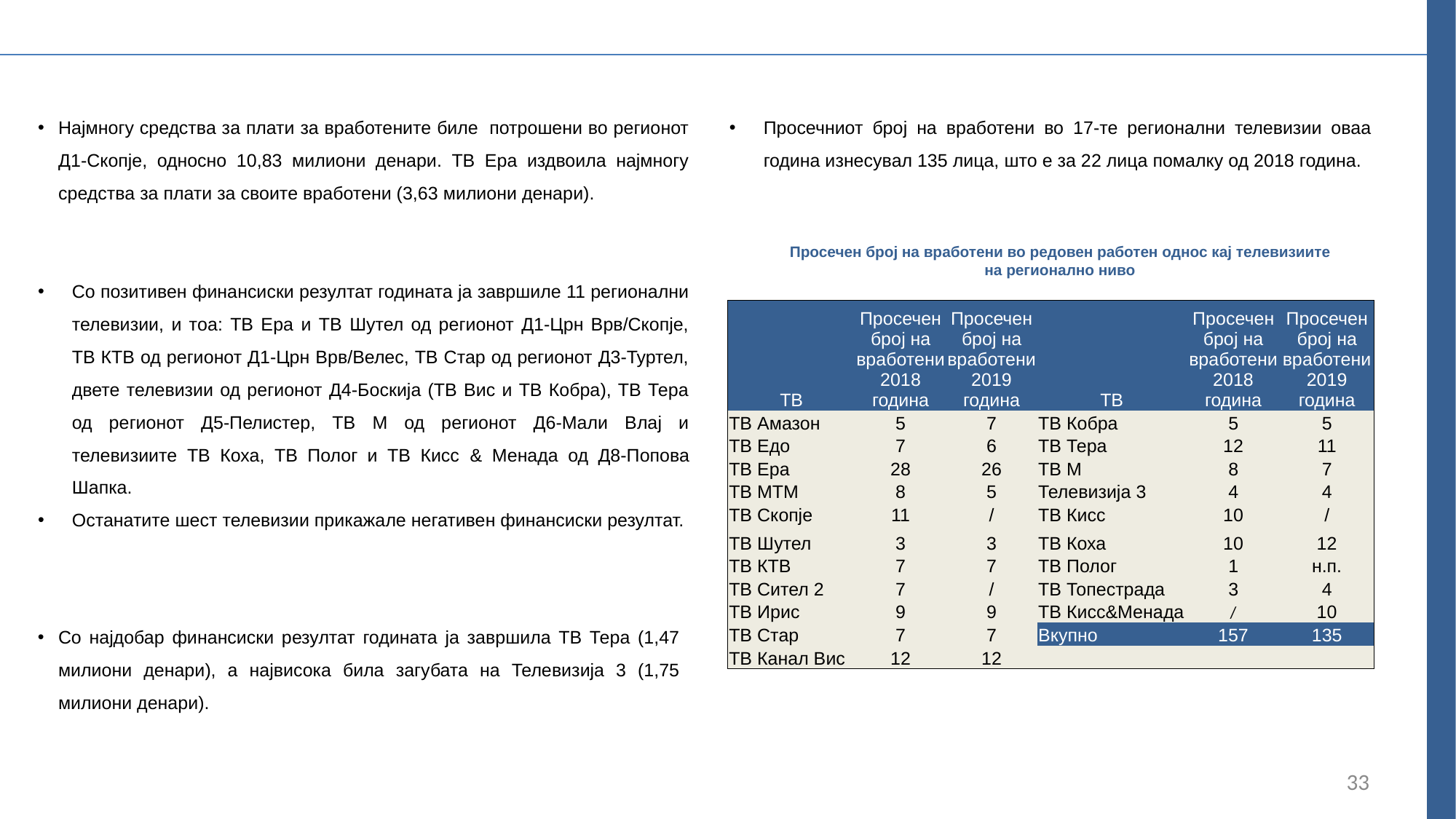

Најмногу средства за плати за вработените биле  потрошени во регионот Д1-Скопје, односно 10,83 милиони денари. ТВ Ера издвоила најмногу средства за плати за своите вработени (3,63 милиони денари).
Просечниот број на вработени во 17-те регионални телевизии оваа година изнесувал 135 лица, што е за 22 лица помалку од 2018 година.
Просечен број на вработени во редовен работен однос кај телевизиите на регионално ниво
Со позитивен финансиски резултат годината ја завршиле 11 регионални телевизии, и тоа: ТВ Ера и ТВ Шутел од регионот Д1-Црн Врв/Скопје, ТВ КТВ од регионот Д1-Црн Врв/Велес, ТВ Стар од регионот Д3-Туртел, двете телевизии од регионот Д4-Боскија (ТВ Вис и ТВ Кобра), ТВ Тера од регионот Д5-Пелистер, ТВ М од регионот Д6-Мали Влај и телевизиите ТВ Коха, ТВ Полог и ТВ Кисс & Менада од Д8-Попова Шапка.
Останатите шест телевизии прикажале негативен финансиски резултат.
| ТВ | Просечен број на вработени 2018 година | Просечен број на вработени 2019 година | ТВ | Просечен број на вработени 2018 година | Просеченброј на вработени 2019 година |
| --- | --- | --- | --- | --- | --- |
| ТВ Амазон | 5 | 7 | ТВ Кобра | 5 | 5 |
| ТВ Едо | 7 | 6 | ТВ Тера | 12 | 11 |
| ТВ Ера | 28 | 26 | ТВ М | 8 | 7 |
| ТВ МТМ | 8 | 5 | Телевизија 3 | 4 | 4 |
| ТВ Скопје | 11 | / | ТВ Кисс | 10 | / |
| ТВ Шутел | 3 | 3 | ТВ Коха | 10 | 12 |
| ТВ КТВ | 7 | 7 | ТВ Полог | 1 | н.п. |
| ТВ Сител 2 | 7 | / | ТВ Топестрада | 3 | 4 |
| ТВ Ирис | 9 | 9 | ТВ Кисс&Менада | / | 10 |
| ТВ Стар | 7 | 7 | Вкупно | 157 | 135 |
| ТВ Канал Вис | 12 | 12 |  |  |  |
Со најдобар финансиски резултат годината ја завршила ТВ Тера (1,47 милиони денари), а највисока била загубата на Телевизија 3 (1,75 милиони денари).
33